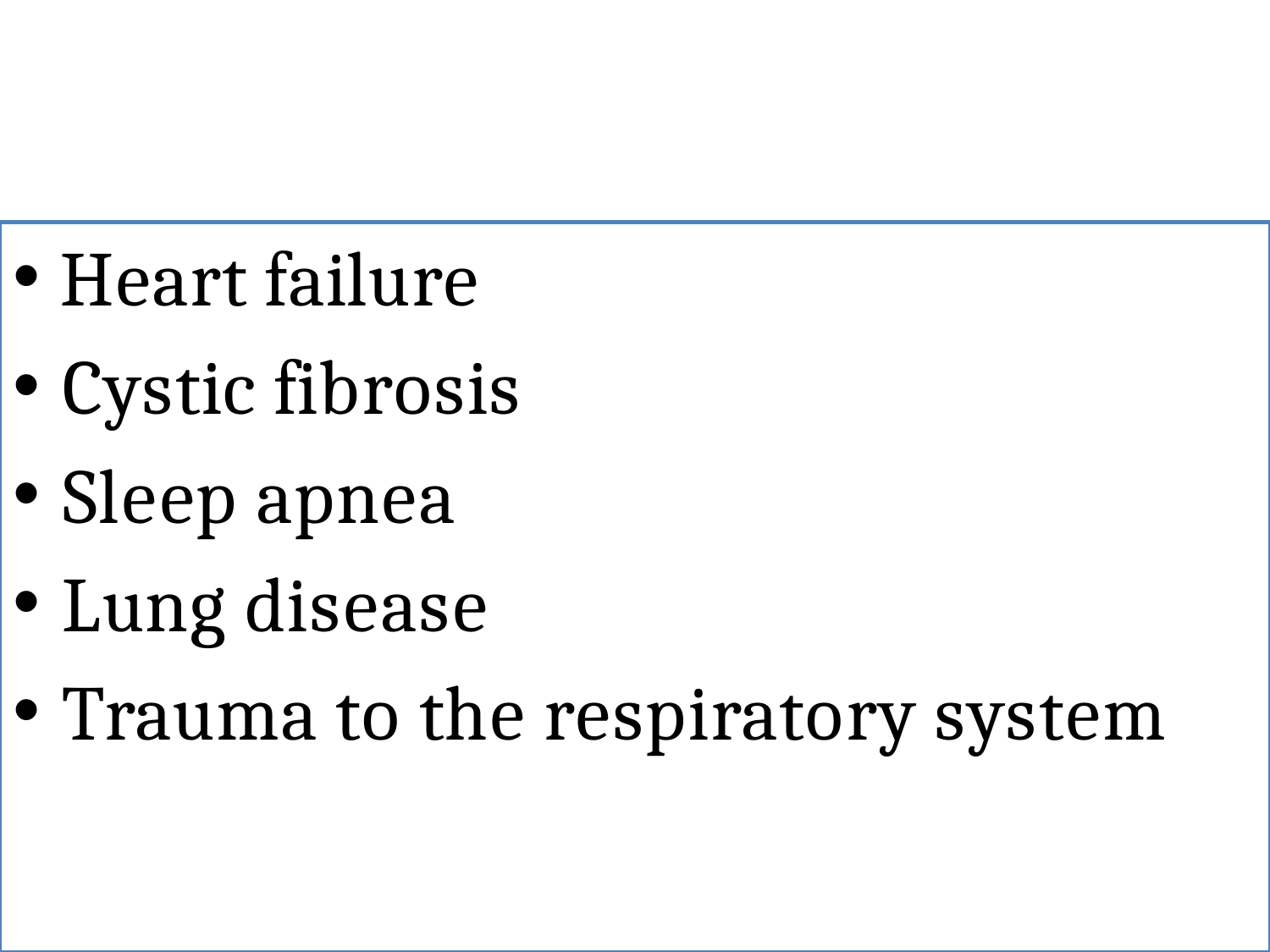

#
Heart failure
Cystic fibrosis
Sleep apnea
Lung disease
Trauma to the respiratory system